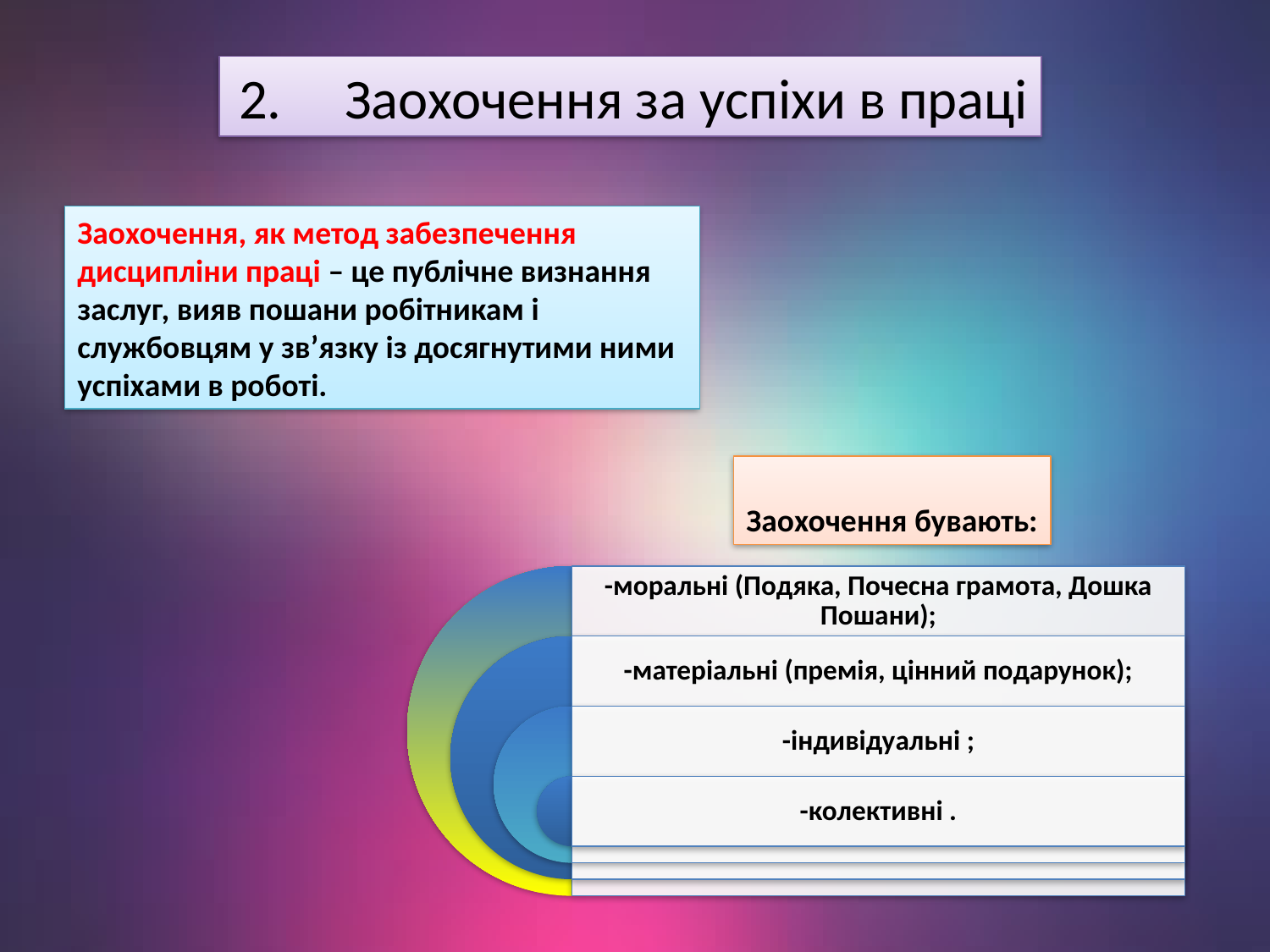

2.     Заохочення за успіхи в праці
Заохочення, як метод забезпечення дисципліни праці – це публічне визнання заслуг, вияв пошани робітникам і службовцям у зв’язку із досягнутими ними успіхами в роботі.

Заохочення бувають:
-моральні (Подяка, Почесна грамота, Дошка Пошани);
-матеріальні (премія, цінний подарунок);
-індивідуальні ;
-колективні .